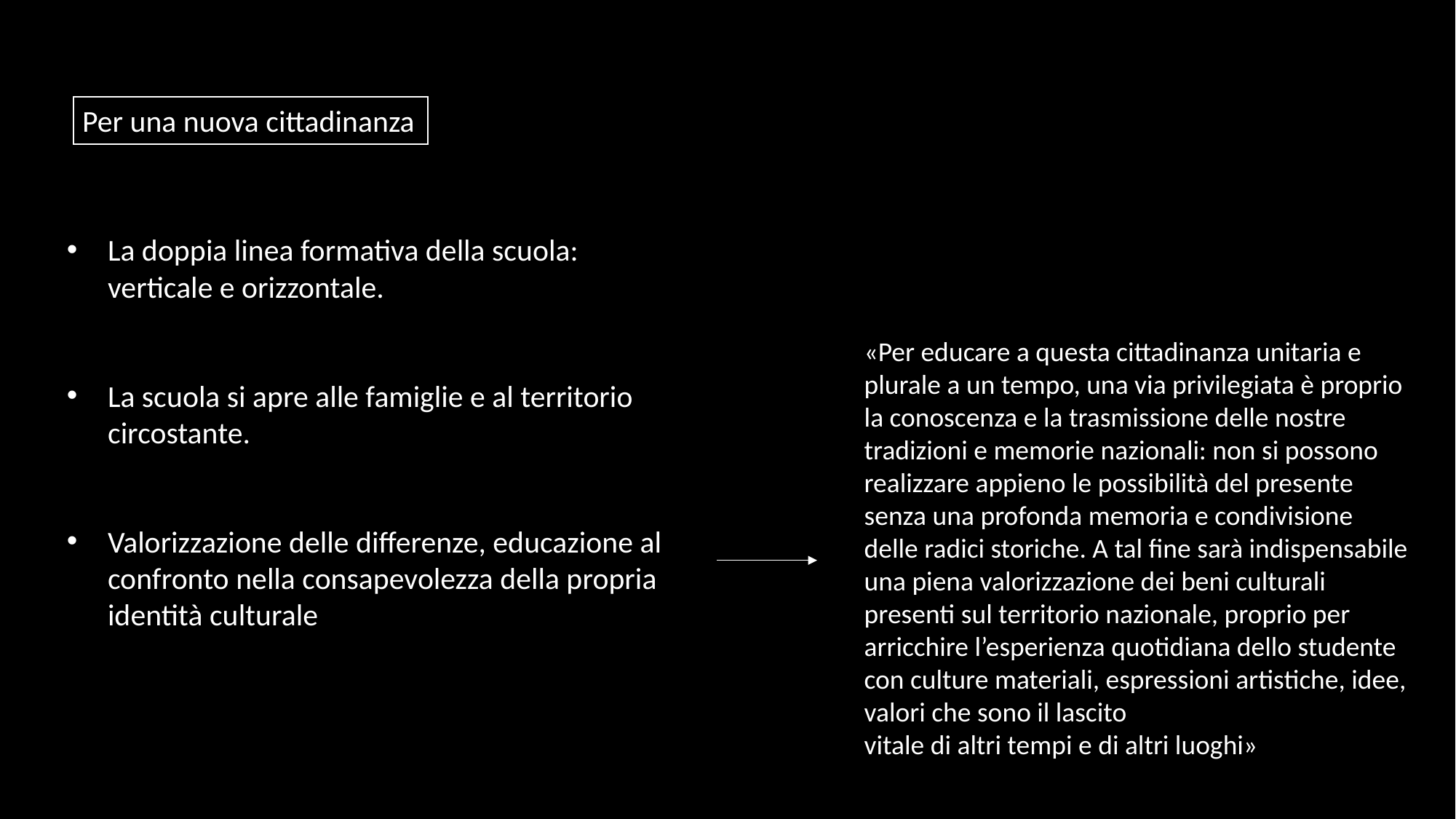

Per una nuova cittadinanza
La doppia linea formativa della scuola: verticale e orizzontale.

La scuola si apre alle famiglie e al territorio circostante.

Valorizzazione delle differenze, educazione al confronto nella consapevolezza della propria identità culturale
«Per educare a questa cittadinanza unitaria e plurale a un tempo, una via privilegiata è proprio la conoscenza e la trasmissione delle nostre tradizioni e memorie nazionali: non si possono realizzare appieno le possibilità del presente senza una profonda memoria e condivisione delle radici storiche. A tal fine sarà indispensabile una piena valorizzazione dei beni culturali presenti sul territorio nazionale, proprio per arricchire l’esperienza quotidiana dello studente con culture materiali, espressioni artistiche, idee, valori che sono il lascito
vitale di altri tempi e di altri luoghi»